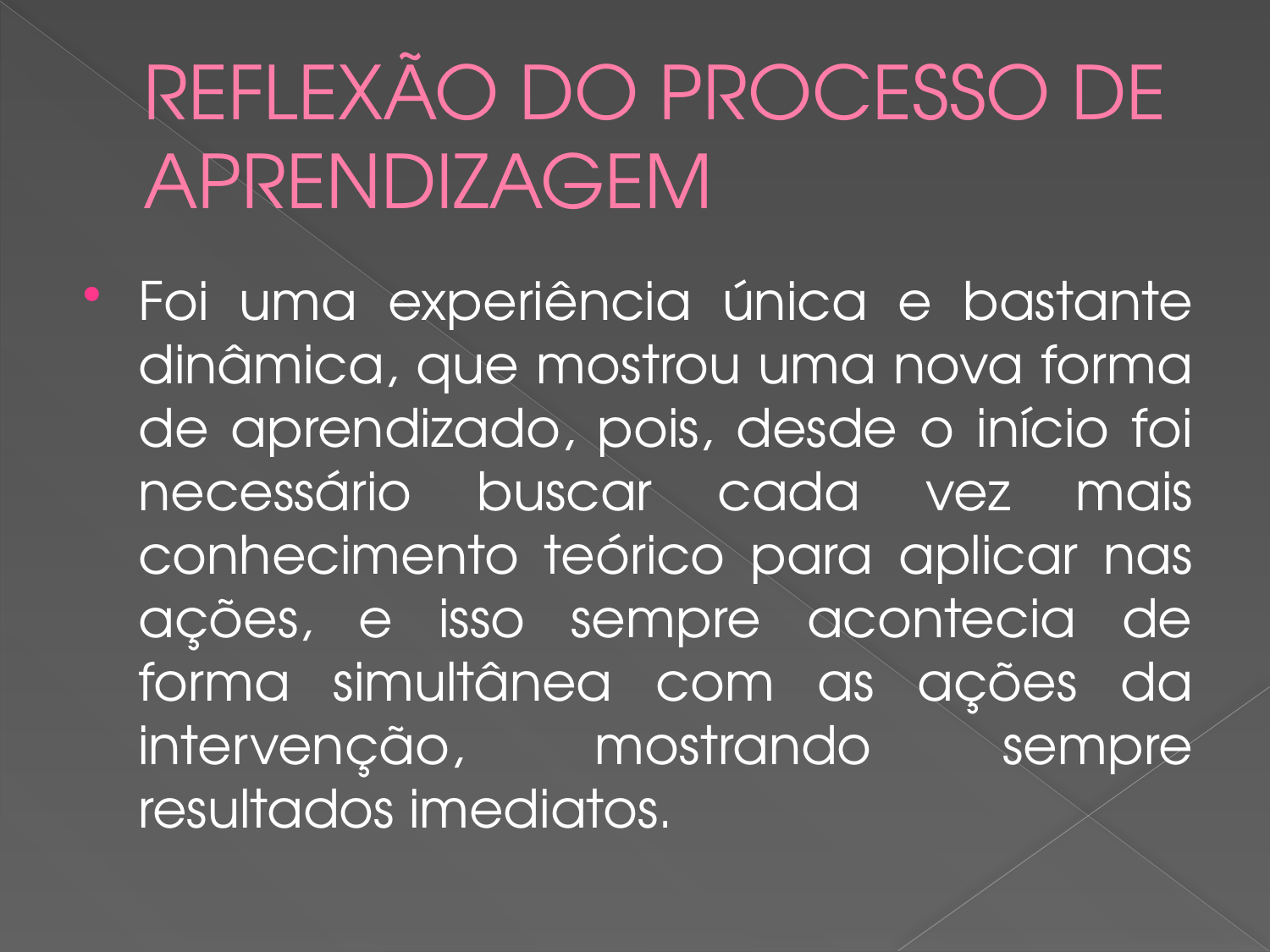

# REFLEXÃO DO PROCESSO DE APRENDIZAGEM
Foi uma experiência única e bastante dinâmica, que mostrou uma nova forma de aprendizado, pois, desde o início foi necessário buscar cada vez mais conhecimento teórico para aplicar nas ações, e isso sempre acontecia de forma simultânea com as ações da intervenção, mostrando sempre resultados imediatos.